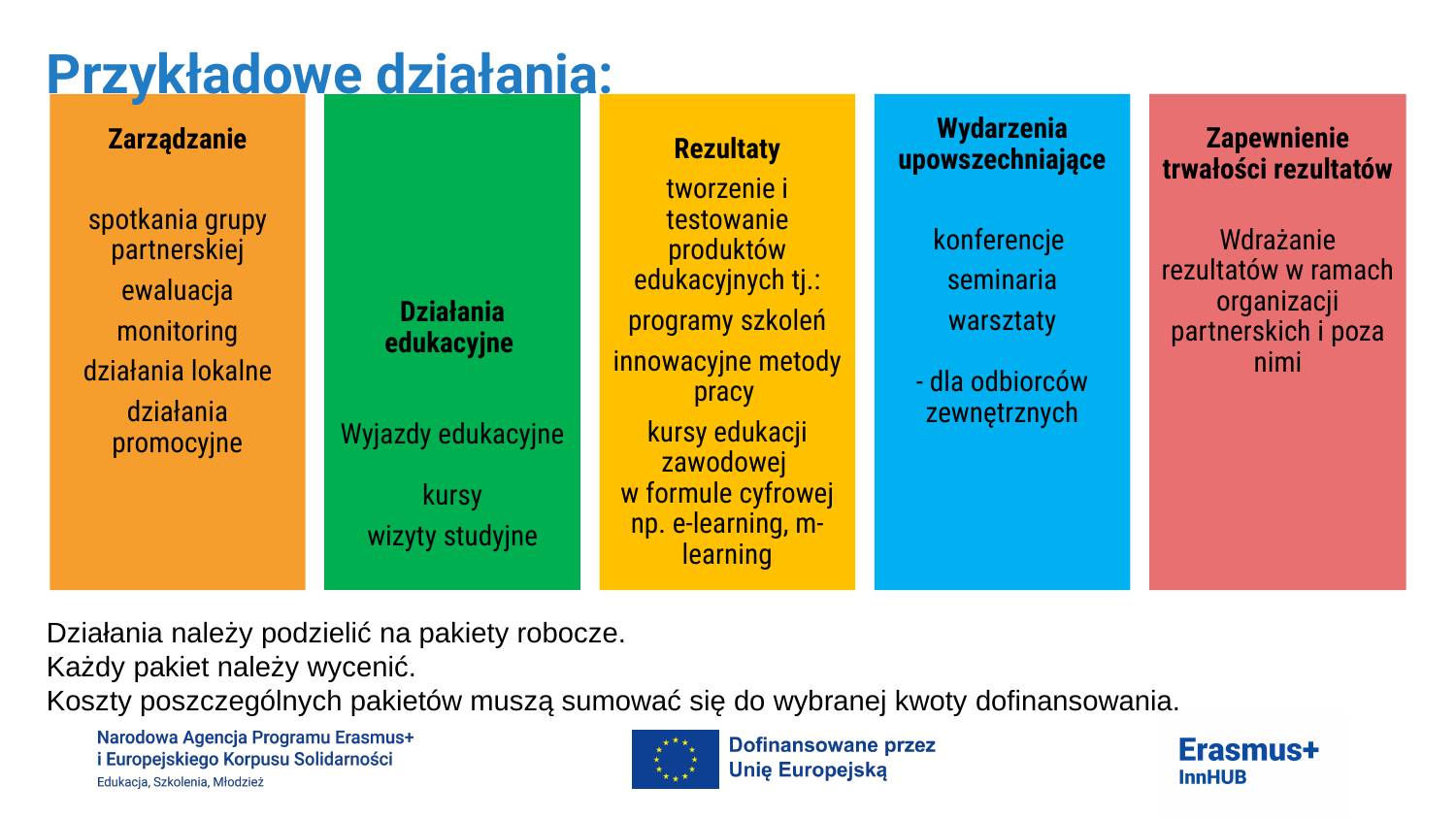

Przykładowe działania:

Zarządzanie

spotkania grupy partnerskiej
ewaluacja
monitoring
działania lokalne
działania promocyjne

Działania edukacyjne
Wyjazdy edukacyjne
kursy
wizyty studyjne

Rezultaty
tworzenie i testowanie produktów edukacyjnych tj.:
programy szkoleń
innowacyjne metody pracy
kursy edukacji zawodowej
w formule cyfrowej np. e-learning, m-learning

Wydarzenia upowszechniające

konferencje
seminaria
warsztaty
- dla odbiorców zewnętrznych

Zapewnienie trwałości rezultatów
Wdrażanie rezultatów w ramach organizacji partnerskich i poza nimi
Działania należy podzielić na pakiety robocze.
Każdy pakiet należy wycenić.
Koszty poszczególnych pakietów muszą sumować się do wybranej kwoty dofinansowania.